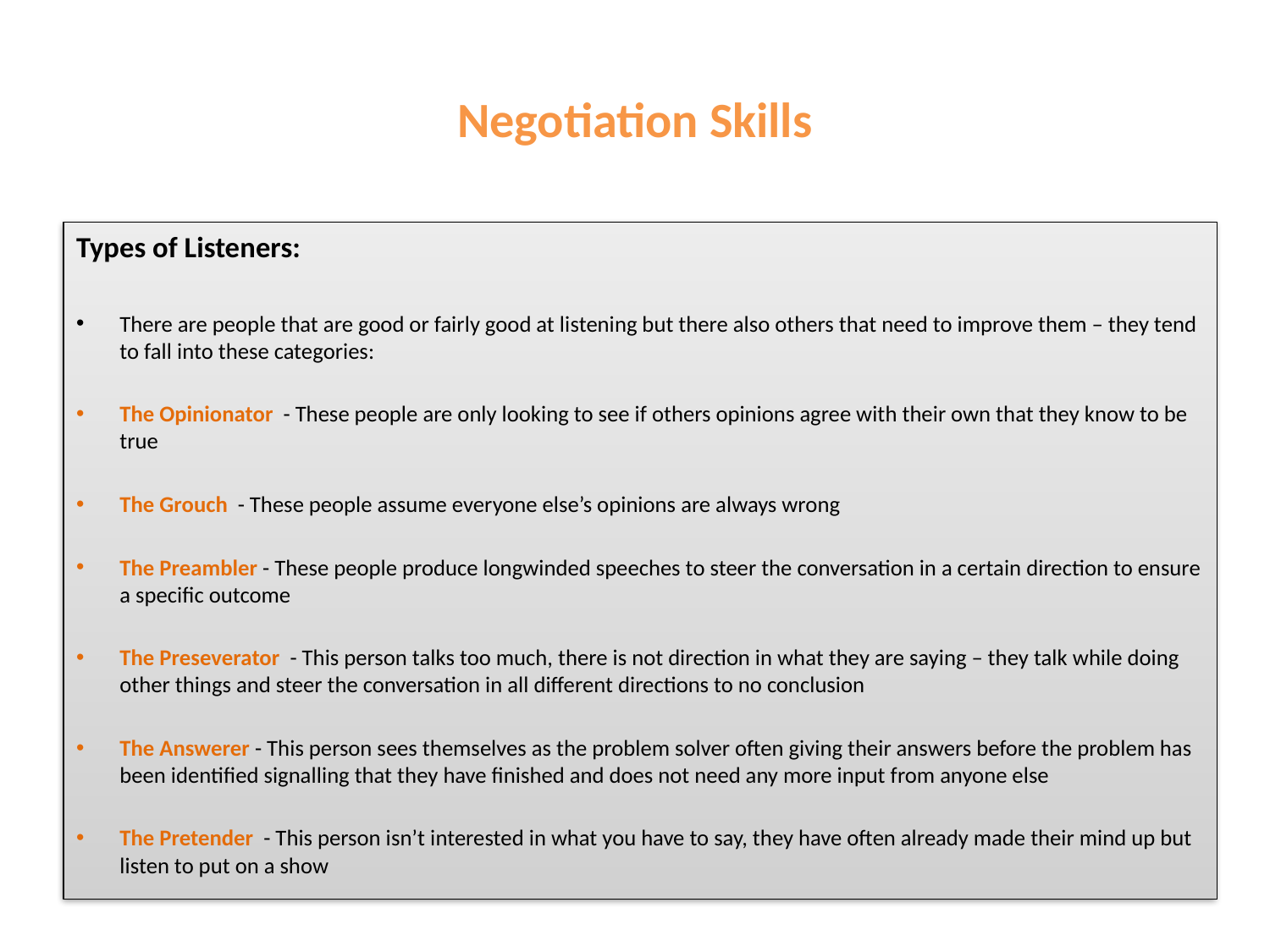

# Negotiation Skills
Types of Listeners:

There are people that are good or fairly good at listening but there also others that need to improve them – they tend to fall into these categories:

The Opinionator  - These people are only looking to see if others opinions agree with their own that they know to be true

The Grouch  - These people assume everyone else’s opinions are always wrong

The Preambler - These people produce longwinded speeches to steer the conversation in a certain direction to ensure a specific outcome

The Preseverator  - This person talks too much, there is not direction in what they are saying – they talk while doing other things and steer the conversation in all different directions to no conclusion

The Answerer - This person sees themselves as the problem solver often giving their answers before the problem has been identified signalling that they have finished and does not need any more input from anyone else

The Pretender  - This person isn’t interested in what you have to say, they have often already made their mind up but listen to put on a show